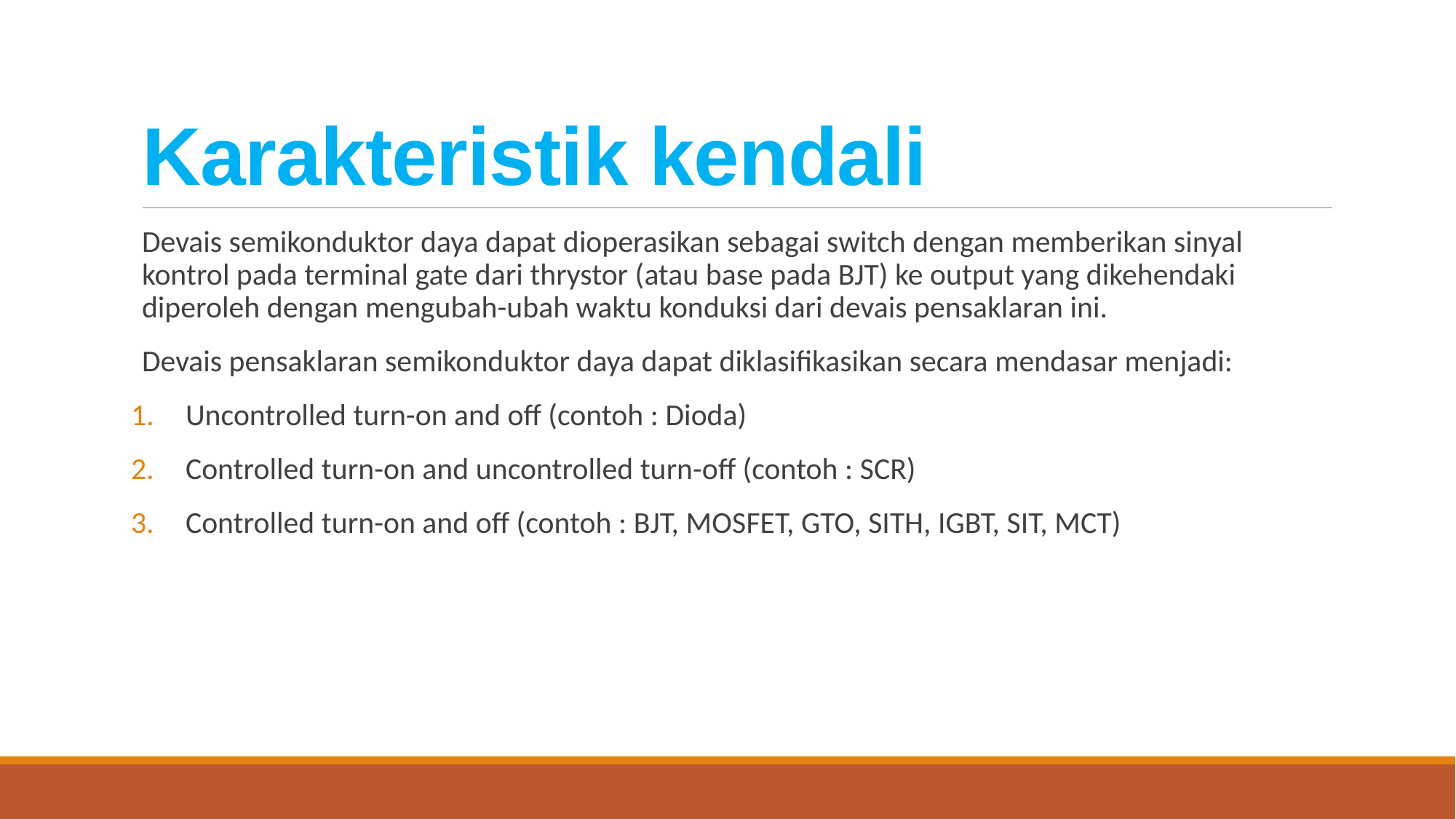

# Karakteristik kendali
Devais semikonduktor daya dapat dioperasikan sebagai switch dengan memberikan sinyal kontrol pada terminal gate dari thrystor (atau base pada BJT) ke output yang dikehendaki diperoleh dengan mengubah-ubah waktu konduksi dari devais pensaklaran ini.
Devais pensaklaran semikonduktor daya dapat diklasifikasikan secara mendasar menjadi:
Uncontrolled turn-on and off (contoh : Dioda)
Controlled turn-on and uncontrolled turn-off (contoh : SCR)
Controlled turn-on and off (contoh : BJT, MOSFET, GTO, SITH, IGBT, SIT, MCT)